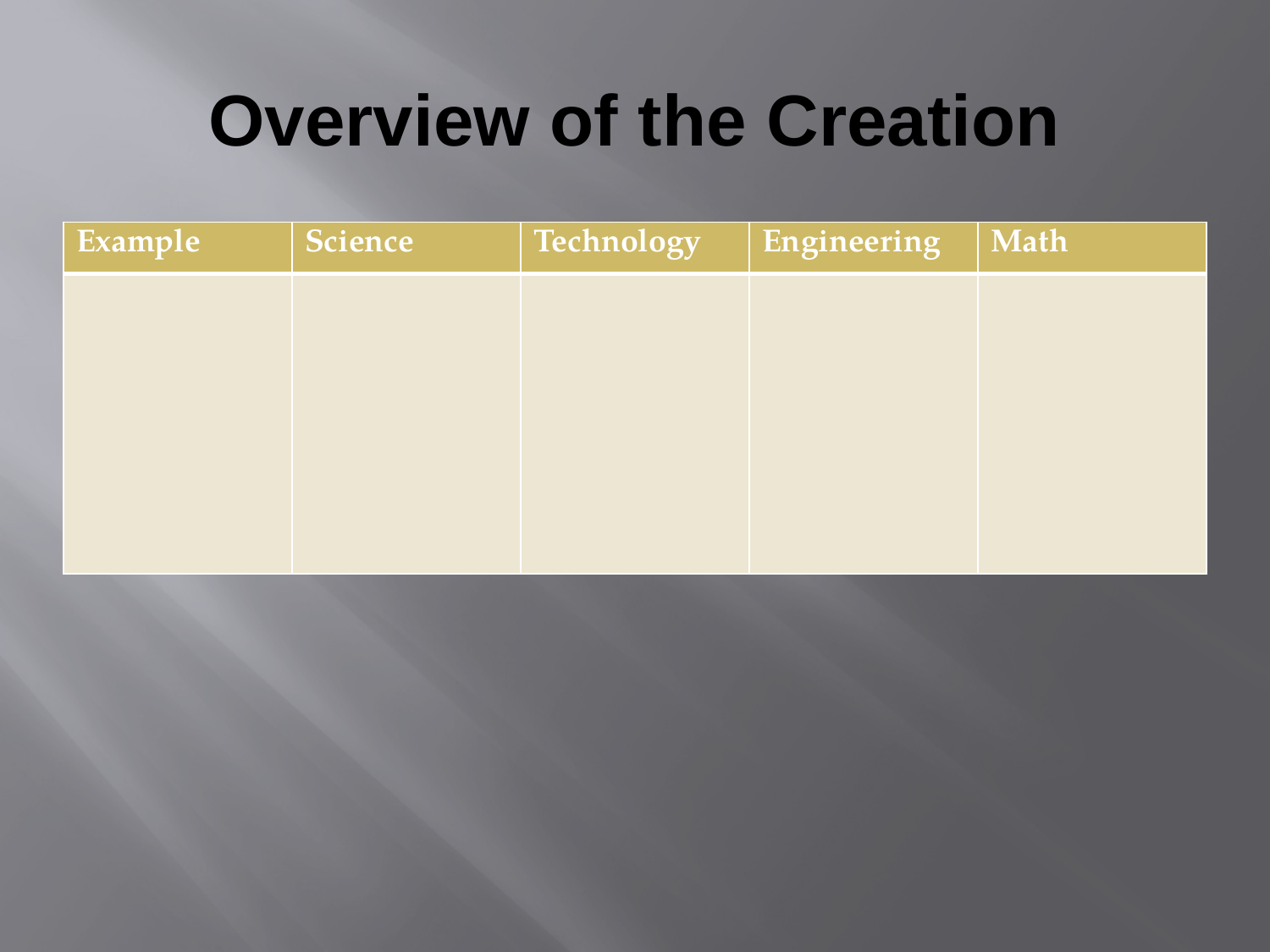

# Overview of the Creation
| Example | Science | Technology | Engineering | Math |
| --- | --- | --- | --- | --- |
|  |  |  |  |  |